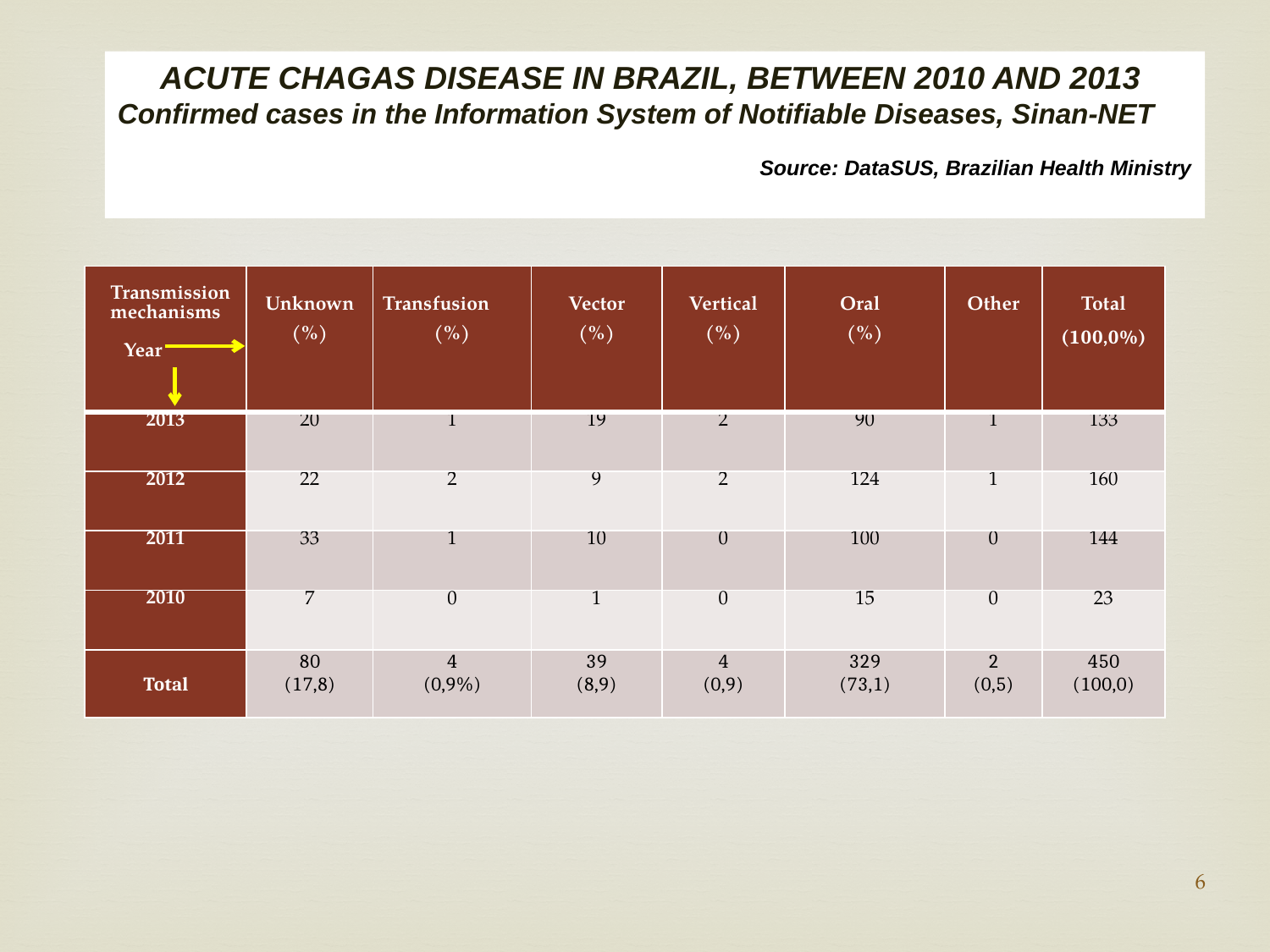

ACUTE CHAGAS DISEASE IN BRAZIL, BETWEEN 2010 AND 2013
Confirmed cases in the Information System of Notifiable Diseases, Sinan-NET

Source: DataSUS, Brazilian Health Ministry

| Transmission mechanisms Year | Unknown (%) | Transfusion (%) | Vector (%) | Vertical (%) | Oral (%) | Other | Total (100,0%) |
| --- | --- | --- | --- | --- | --- | --- | --- |
| 2013 | 20 | 1 | 19 | 2 | 90 | 1 | 133 |
| 2012 | 22 | 2 | 9 | 2 | 124 | 1 | 160 |
| 2011 | 33 | 1 | 10 | 0 | 100 | 0 | 144 |
| 2010 | 7 | 0 | 1 | 0 | 15 | 0 | 23 |
| Total | 80 (17,8) | 4 (0,9%) | 39 (8,9) | 4 (0,9) | 329 (73,1) | 2 (0,5) | 450 (100,0) |
6